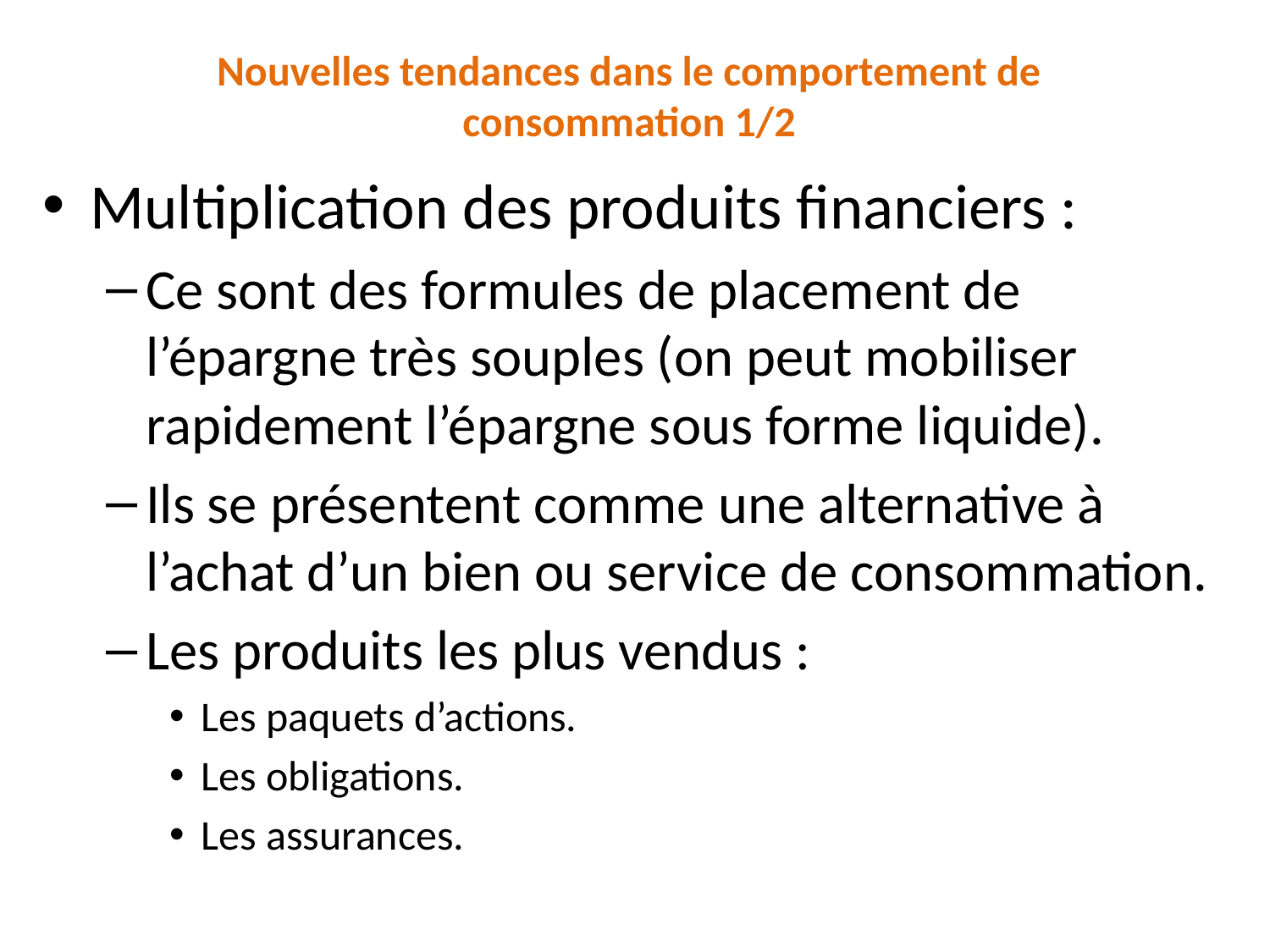

# Nouvelles tendances dans le comportement de consommation 1/2
Multiplication des produits financiers :
Ce sont des formules de placement de l’épargne très souples (on peut mobiliser rapidement l’épargne sous forme liquide).
Ils se présentent comme une alternative à l’achat d’un bien ou service de consommation.
Les produits les plus vendus :
Les paquets d’actions.
Les obligations.
Les assurances.